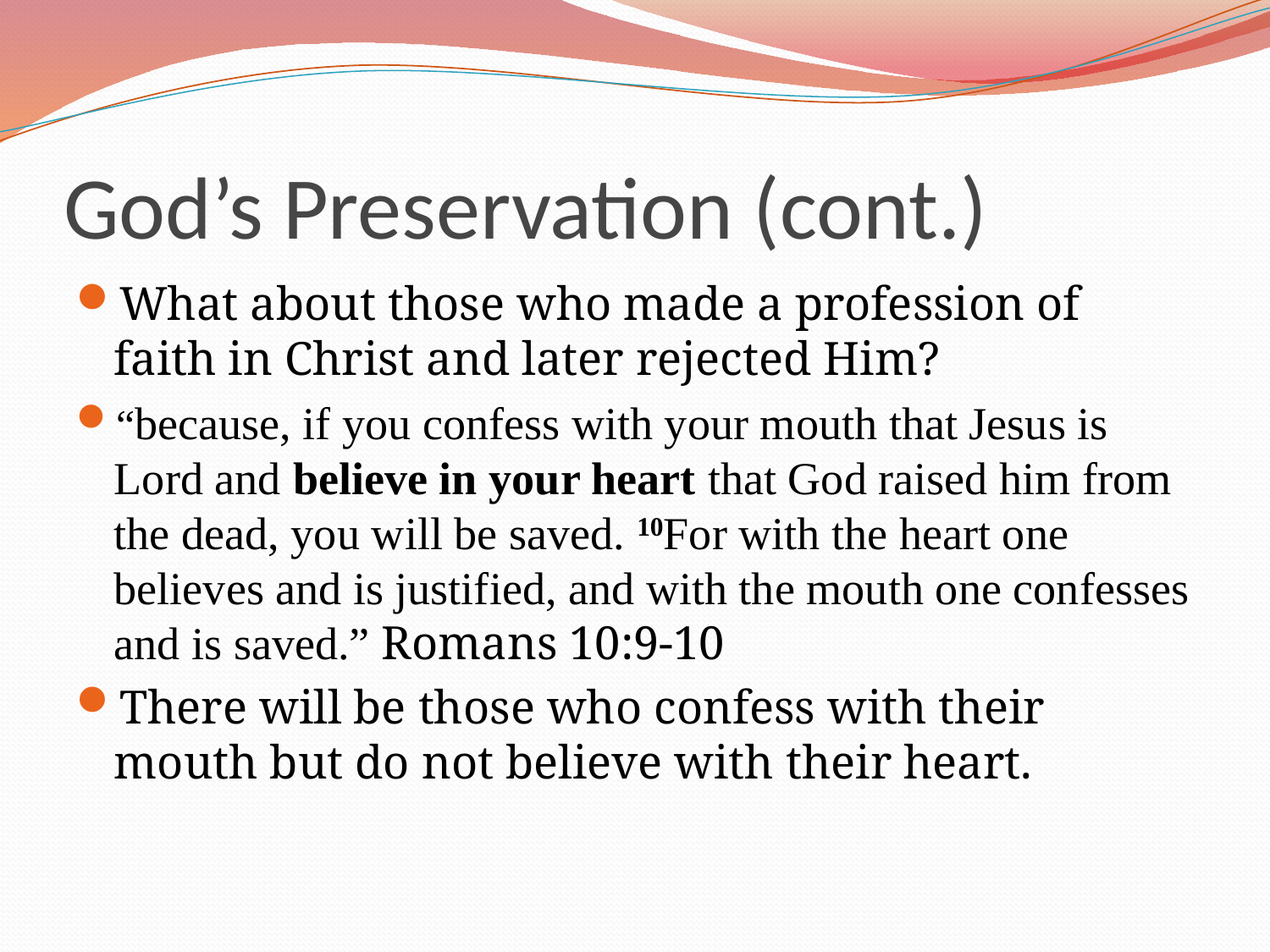

# God’s Preservation (cont.)
What about those who made a profession of faith in Christ and later rejected Him?
“because, if you confess with your mouth that Jesus is Lord and believe in your heart that God raised him from the dead, you will be saved. 10For with the heart one believes and is justified, and with the mouth one confesses and is saved.” Romans 10:9-10
There will be those who confess with their mouth but do not believe with their heart.